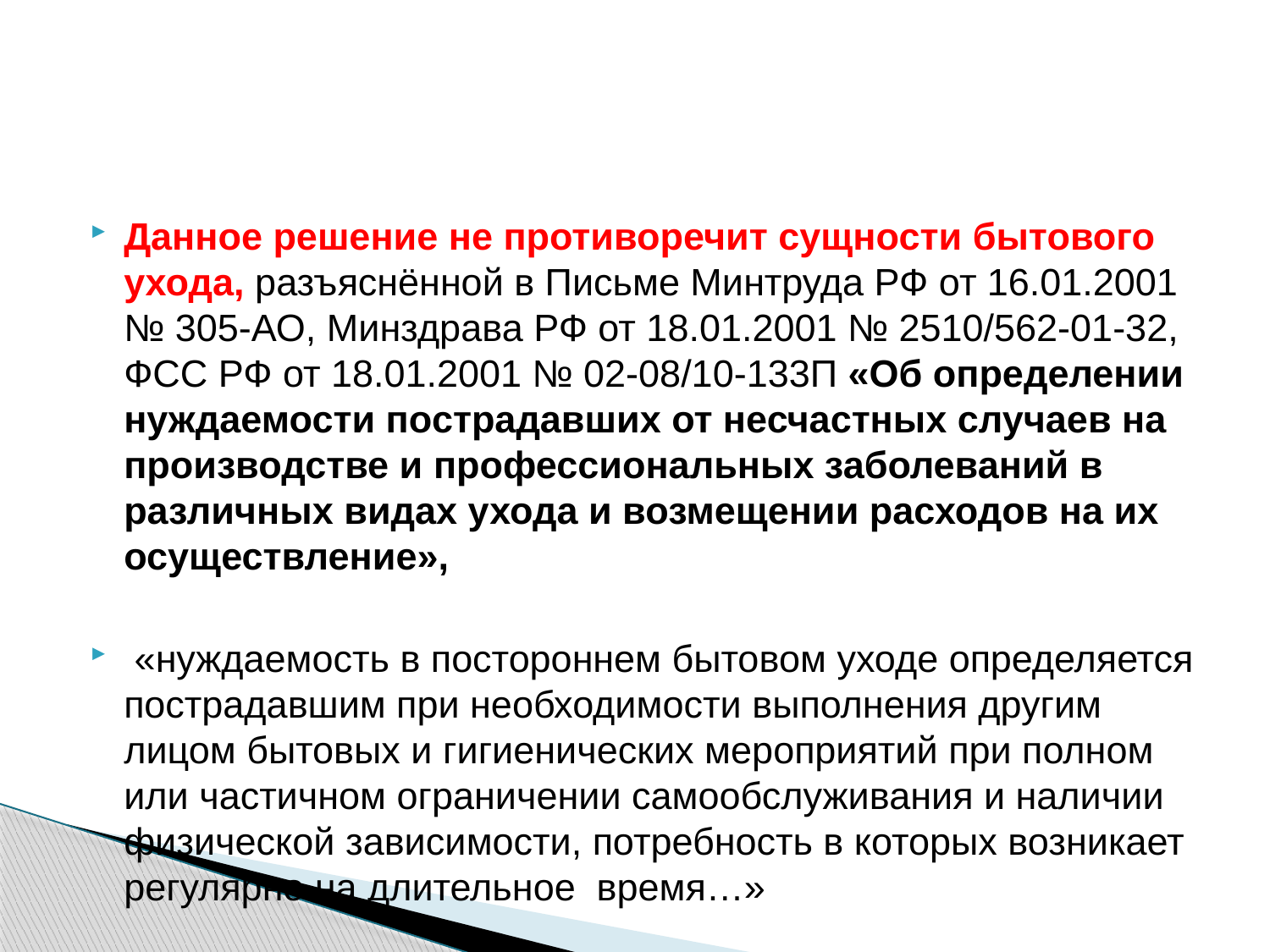

#
Данное решение не противоречит сущности бытового ухода, разъяснённой в Письме Минтруда РФ от 16.01.2001 № 305-АО, Минздрава РФ от 18.01.2001 № 2510/562-01-32, ФСС РФ от 18.01.2001 № 02-08/10-133П «Об определении нуждаемости пострадавших от несчастных случаев на производстве и профессиональных заболеваний в различных видах ухода и возмещении расходов на их осуществление»,

 «нуждаемость в постороннем бытовом уходе определяется пострадавшим при необходимости выполнения другим лицом бытовых и гигиенических мероприятий при полном или частичном ограничении самообслуживания и наличии физической зависимости, потребность в которых возникает регулярно на длительное  время…»